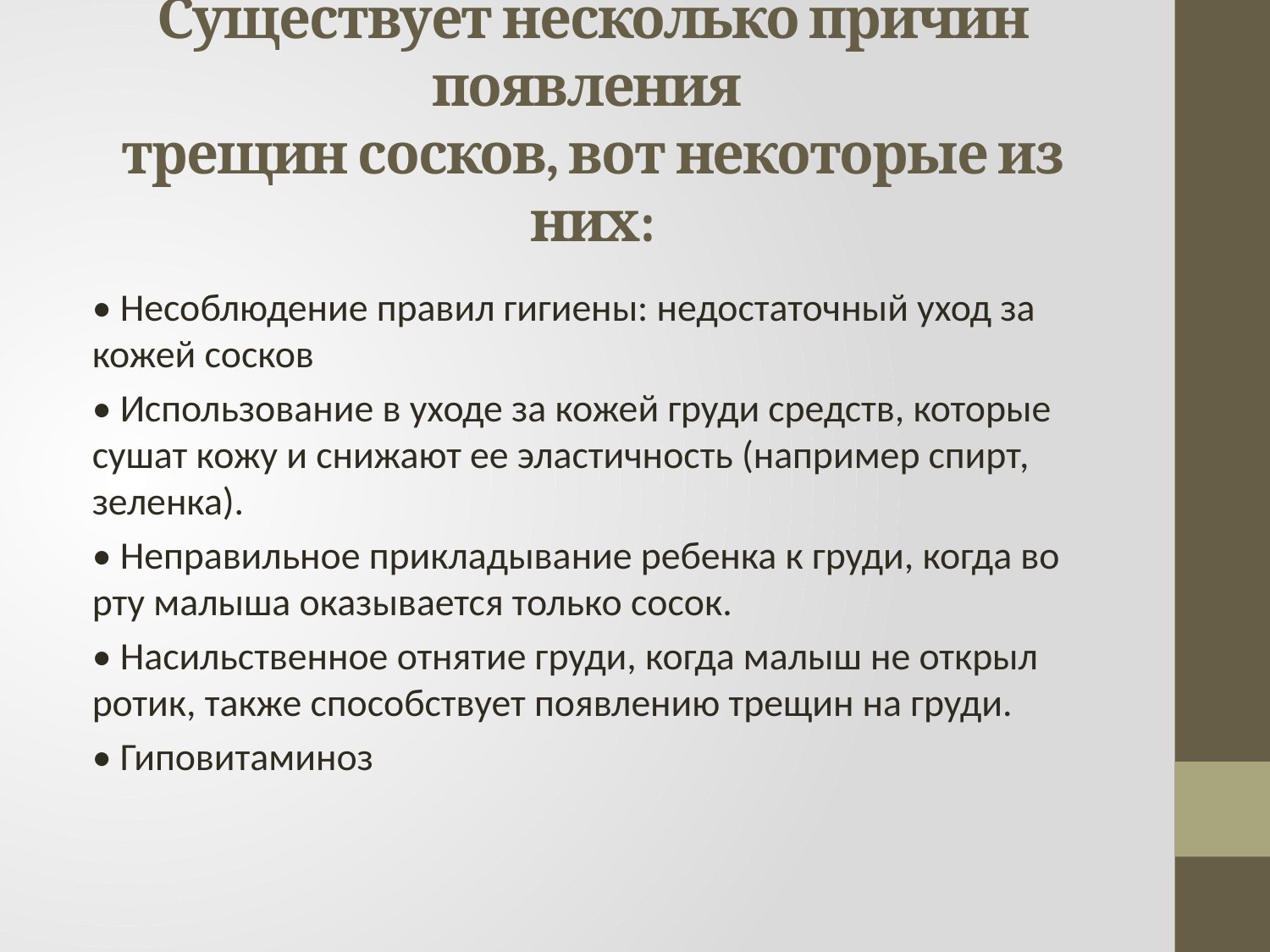

# Существует несколько причин появления трещин сосков, вот некоторые из них:

• Несоблюдение правил гигиены: недостаточный уход за кожей сосков
• Использование в уходе за кожей груди средств, которые сушат кожу и снижают ее эластичность (например спирт, зеленка).
• Неправильное прикладывание ребенка к груди, когда во рту малыша оказывается только сосок.
• Насильственное отнятие груди, когда малыш не открыл ротик, также способствует появлению трещин на груди.
• Гиповитаминоз